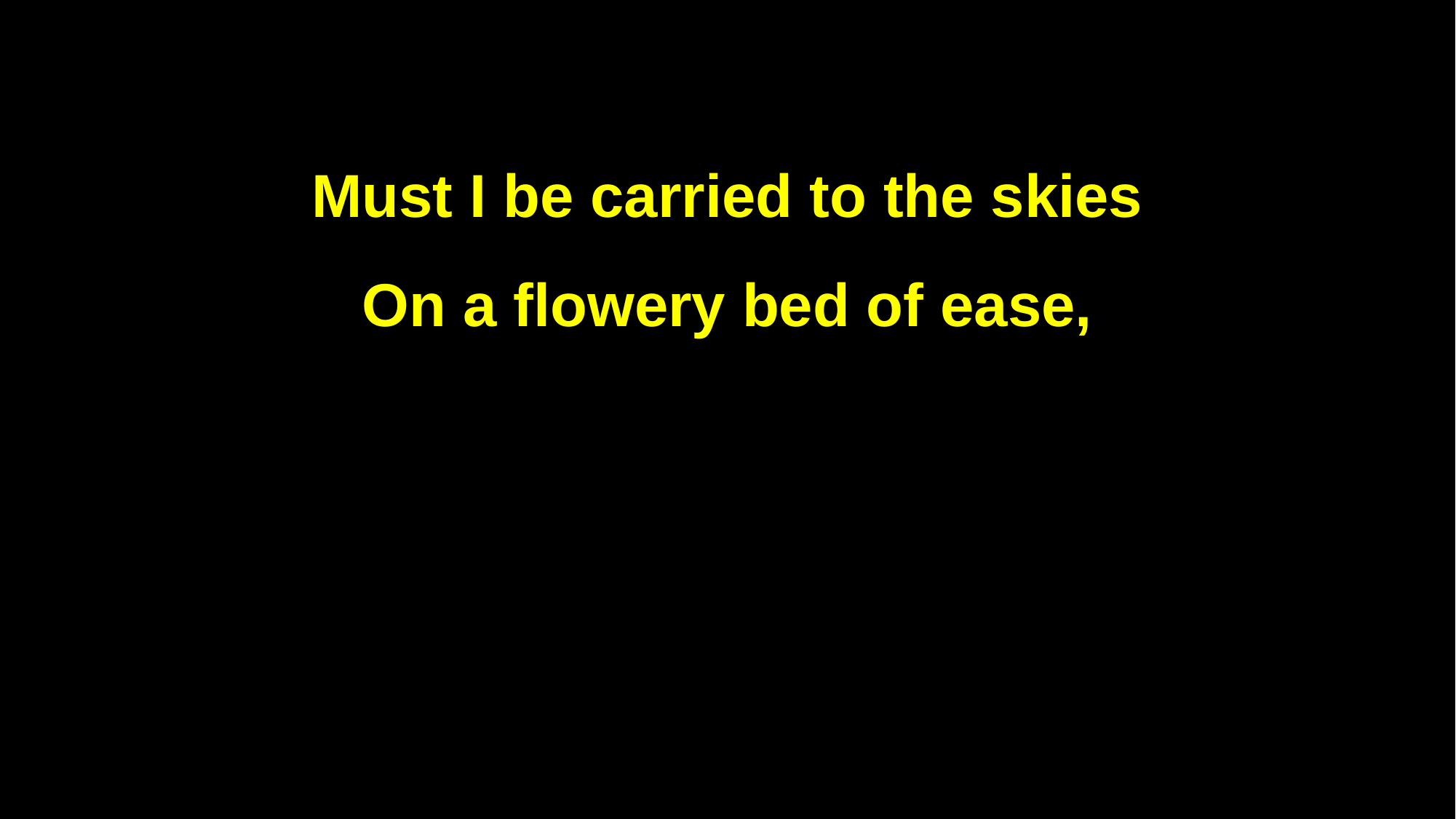

Must I be carried to the skies
On a flowery bed of ease,